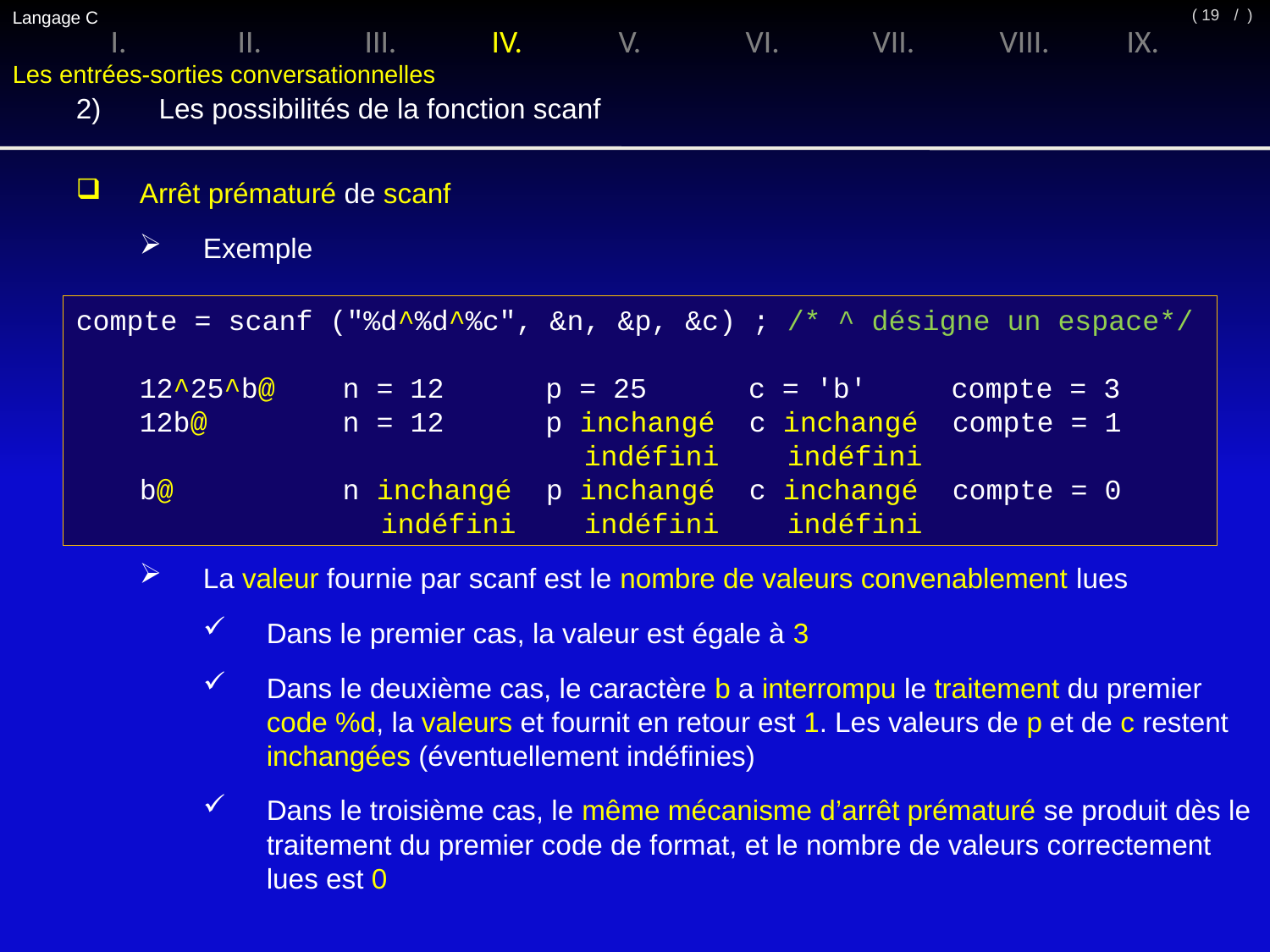

Langage C
/  )
( 19
I.	II.	III.	IV.	V.	VI.	VII.	VIII.	IX.
Les entrées-sorties conversationnelles
2)	 Les possibilités de la fonction scanf
Arrêt prématuré de scanf
Exemple

La valeur fournie par scanf est le nombre de valeurs convenablement lues
Dans le premier cas, la valeur est égale à 3
Dans le deuxième cas, le caractère b a interrompu le traitement du premier code %d, la valeurs et fournit en retour est 1. Les valeurs de p et de c restent inchangées (éventuellement indéfinies)
Dans le troisième cas, le même mécanisme d’arrêt prématuré se produit dès le traitement du premier code de format, et le nombre de valeurs correctement lues est 0
compte = scanf ("%d^%d^%c", &n, &p, &c) ; /* ^ désigne un espace*/

12^25^b@    n = 12      p = 25      c = 'b'     compte = 3
12b@        n = 12      p inchangé  c inchangé  compte = 1
				indéfini    indéfini
b@          n inchangé  p inchangé  c inchangé  compte = 0
		   indéfini 	indéfini    indéfini